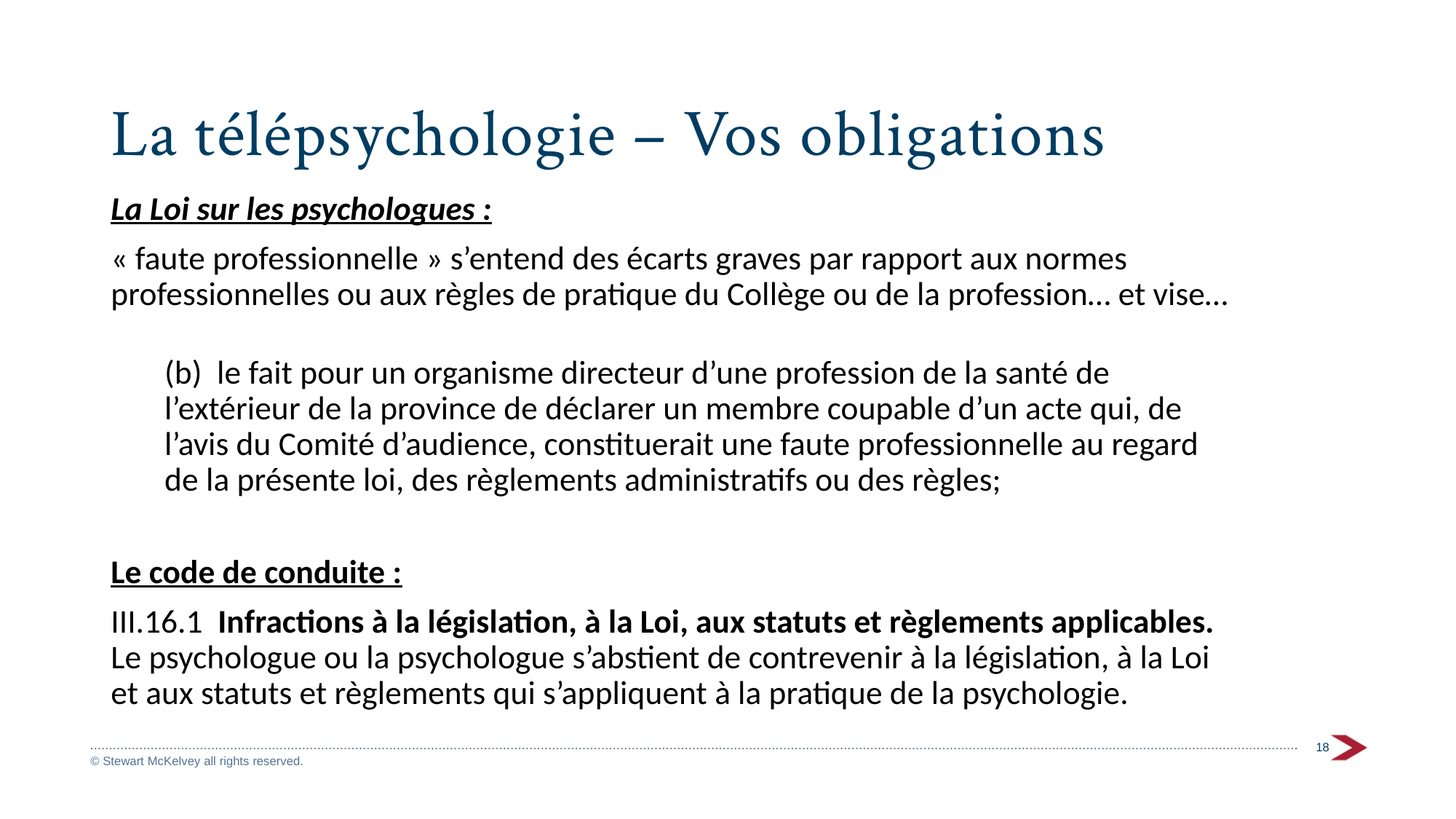

# La télépsychologie – Vos obligations
La Loi sur les psychologues :
« faute professionnelle » s’entend des écarts graves par rapport aux normes professionnelles ou aux règles de pratique du Collège ou de la profession… et vise…
(b)  le fait pour un organisme directeur d’une profession de la santé de l’extérieur de la province de déclarer un membre coupable d’un acte qui, de l’avis du Comité d’audience, constituerait une faute professionnelle au regard de la présente loi, des règlements administratifs ou des règles;

Le code de conduite :
III.16.1  Infractions à la législation, à la Loi, aux statuts et règlements applicables. Le psychologue ou la psychologue s’abstient de contrevenir à la législation, à la Loi et aux statuts et règlements qui s’appliquent à la pratique de la psychologie.